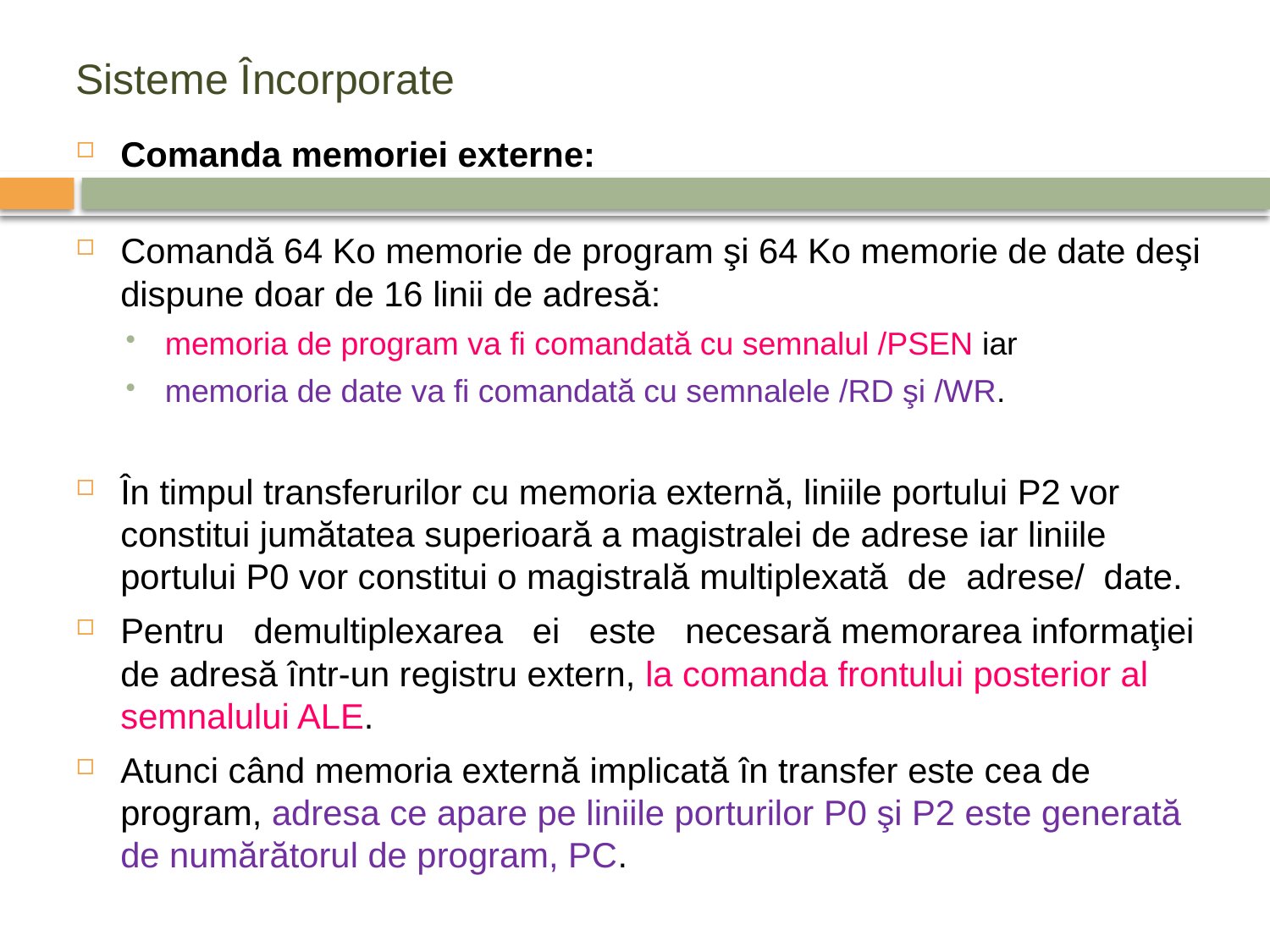

# Sisteme Încorporate
Comanda memoriei externe:

Comandă 64 Ko memorie de program şi 64 Ko memorie de date deşi dispune doar de 16 linii de adresă:
memoria de program va fi comandată cu semnalul /PSEN iar
memoria de date va fi comandată cu semnalele /RD şi /WR.

În timpul transferurilor cu memoria externă, liniile portului P2 vor constitui jumătatea superioară a magistralei de adrese iar liniile portului P0 vor constitui o magistrală multiplexată  de  adrese/  date.
Pentru   demultiplexarea   ei   este   necesară memorarea informaţiei de adresă într-un registru extern, la comanda frontului posterior al semnalului ALE.
Atunci când memoria externă implicată în transfer este cea de program, adresa ce apare pe liniile porturilor P0 şi P2 este generată de numărătorul de program, PC.